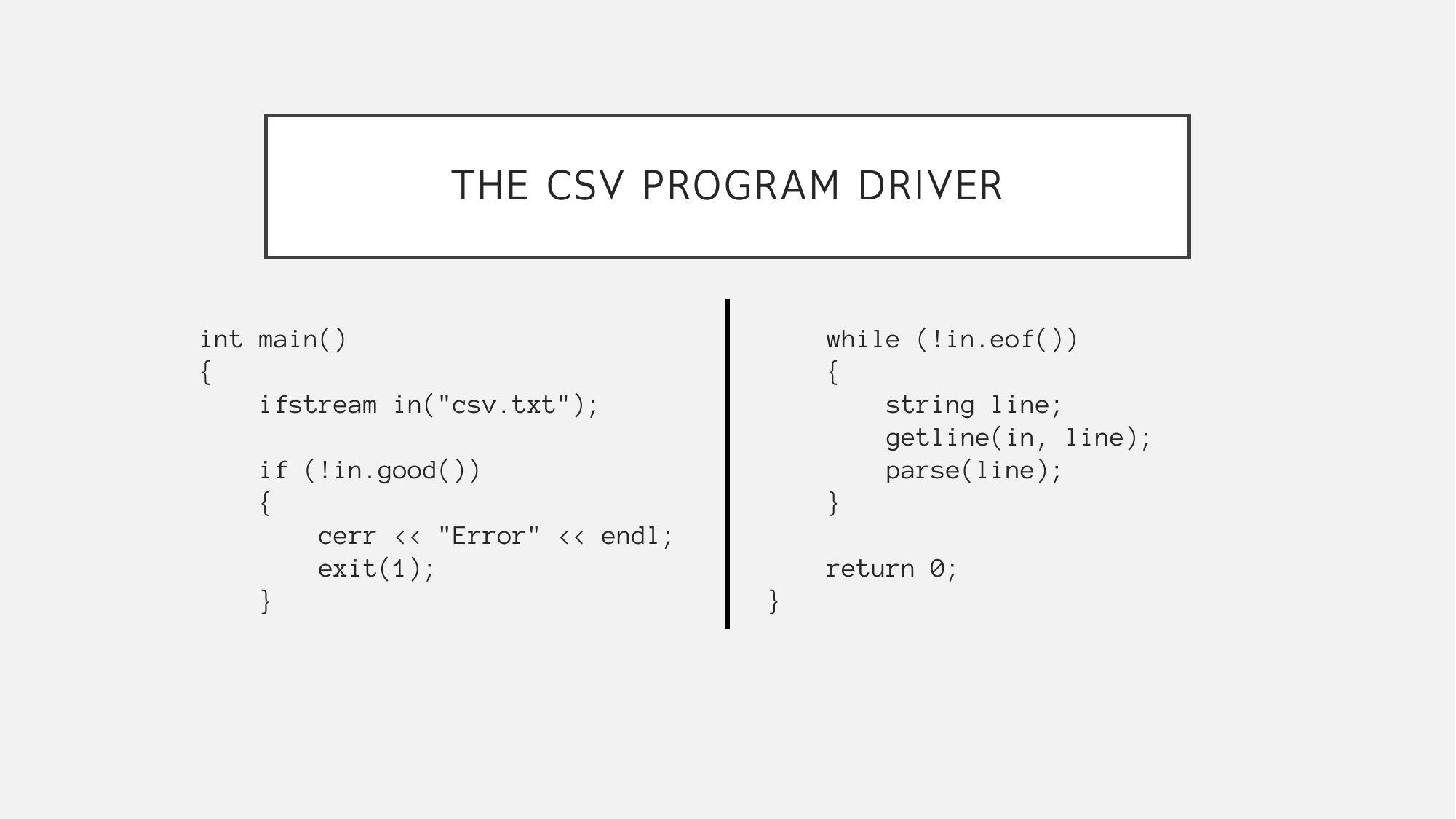

# The CSV program Driver
int main()
{
    ifstream in("csv.txt");

    if (!in.good())
    {
        cerr << "Error" << endl;
        exit(1);
    }
    while (!in.eof())
    {
        string line;
        getline(in, line);
        parse(line);
    }

    return 0;
}